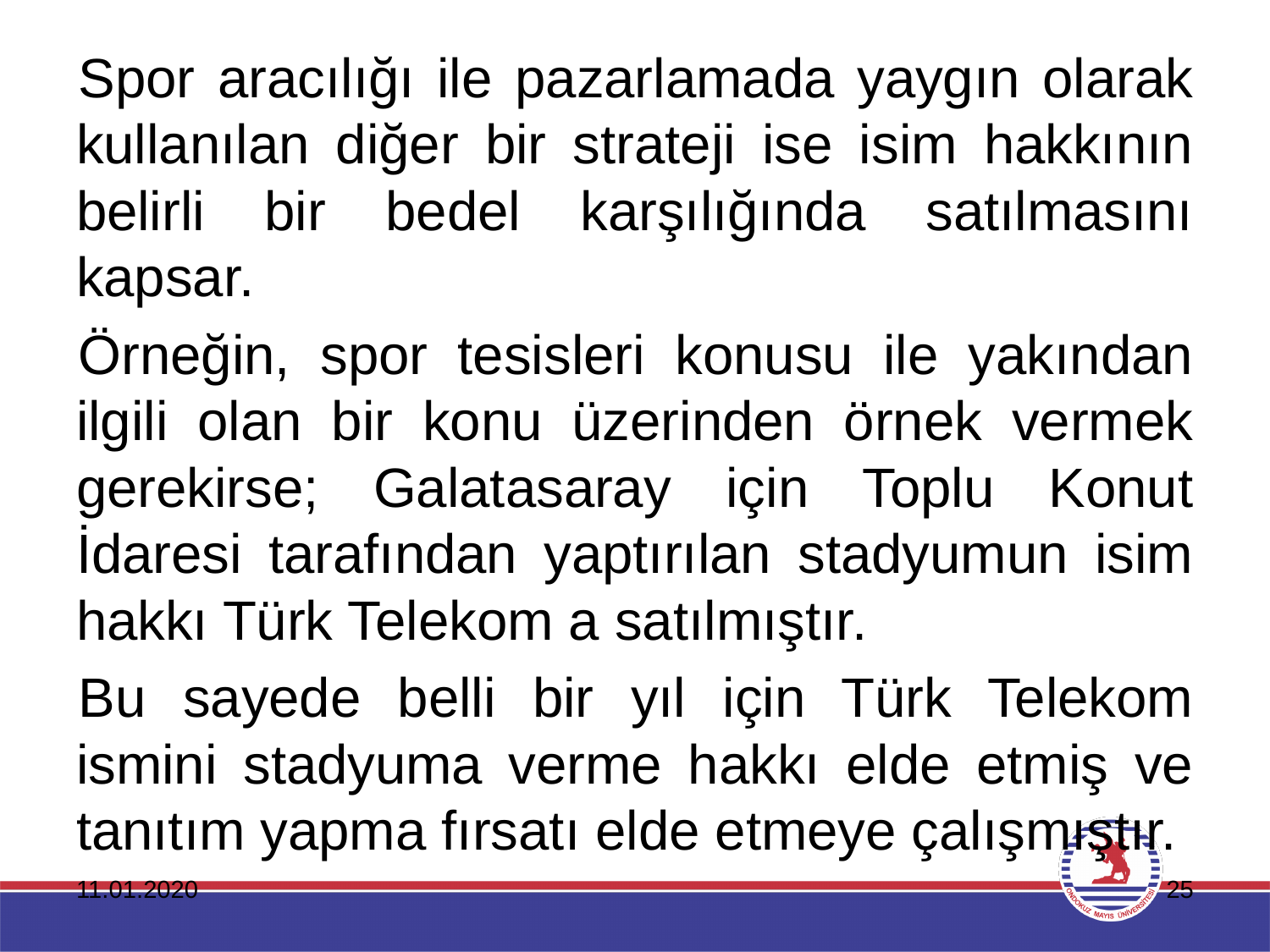

Spor aracılığı ile pazarlamada yaygın olarak kullanılan diğer bir strateji ise isim hakkının belirli bir bedel karşılığında satılmasını kapsar.
Örneğin, spor tesisleri konusu ile yakından ilgili olan bir konu üzerinden örnek vermek gerekirse; Galatasaray için Toplu Konut İdaresi tarafından yaptırılan stadyumun isim hakkı Türk Telekom a satılmıştır.
Bu sayede belli bir yıl için Türk Telekom ismini stadyuma verme hakkı elde etmiş ve tanıtım yapma fırsatı elde etmeye çalışmıştır.
11.01.2020
25